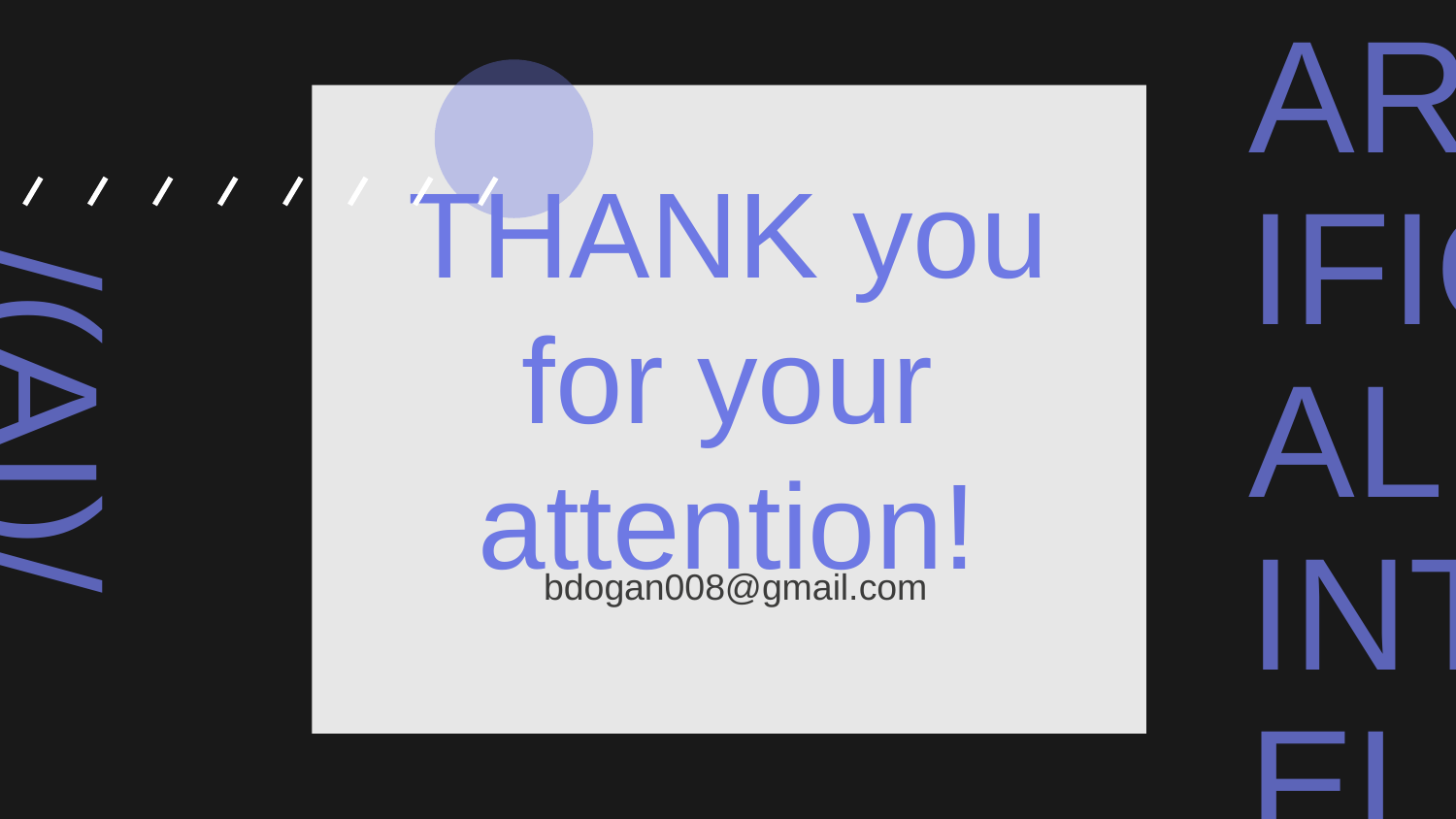

# THANK you for your attention!
bdogan008@gmail.com